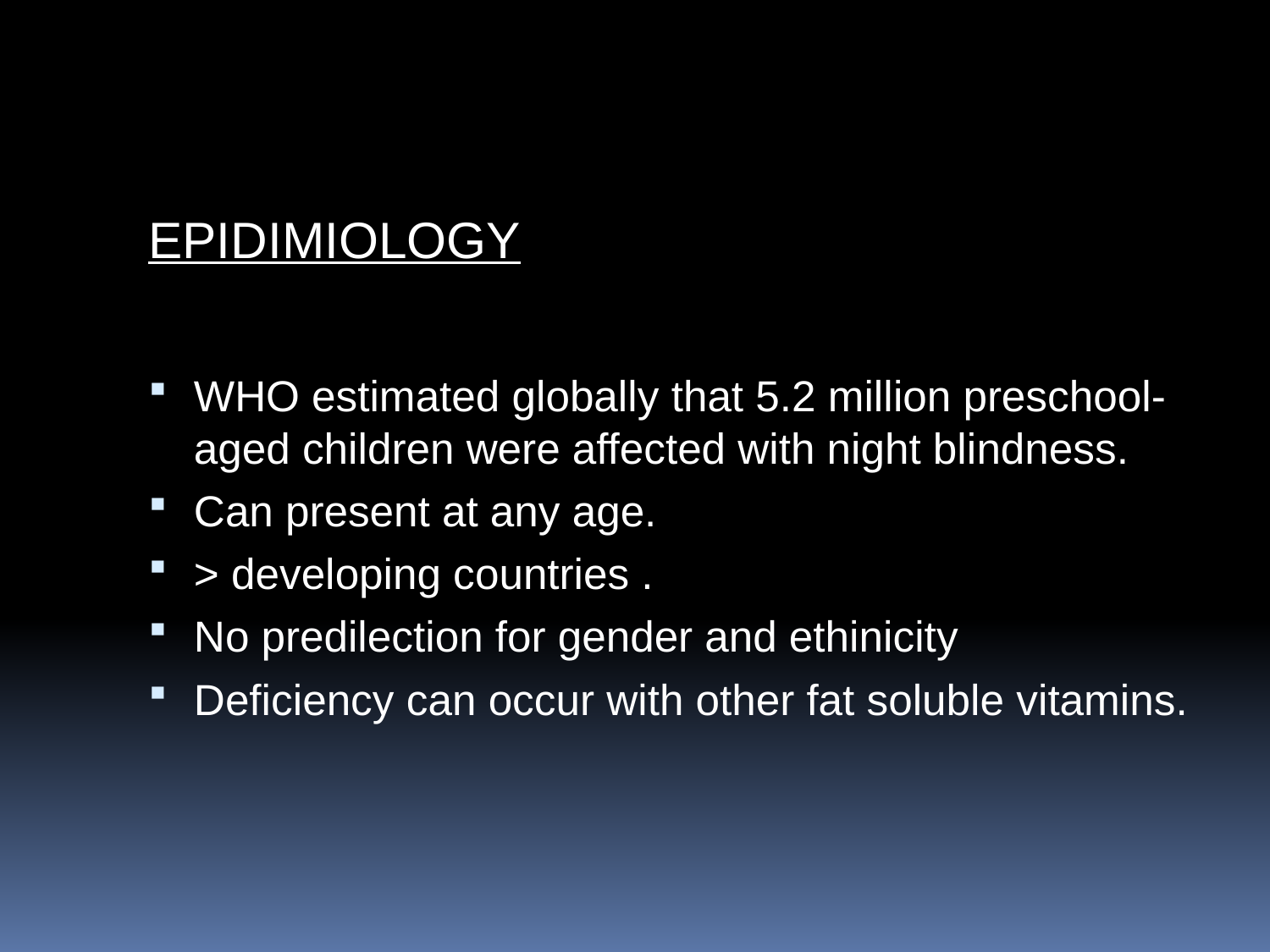

#
EPIDIMIOLOGY

WHO estimated globally that 5.2 million preschool‐aged children were affected with night blindness.
Can present at any age.
> developing countries .
No predilection for gender and ethinicity
Deficiency can occur with other fat soluble vitamins.